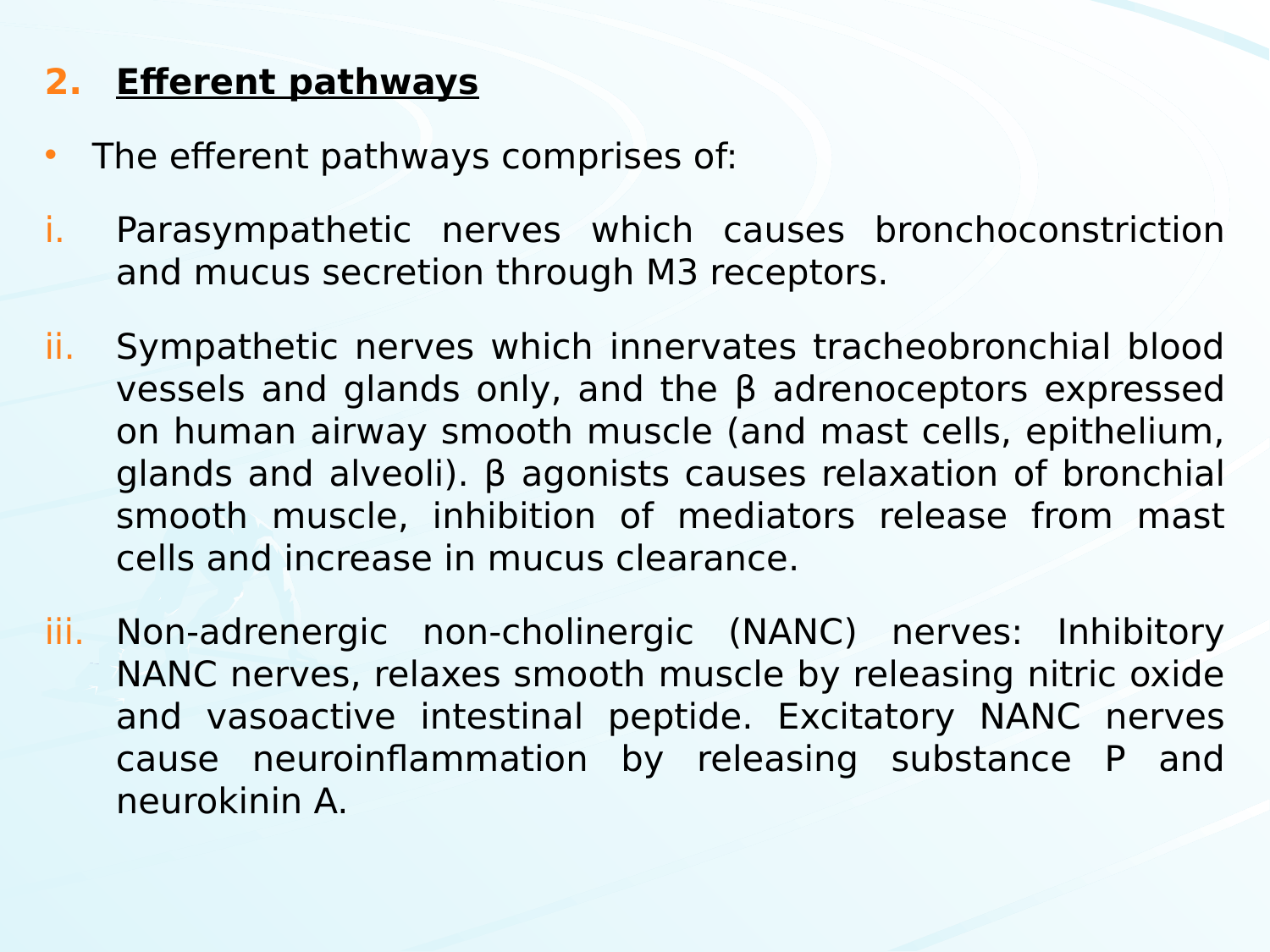

Efferent pathways

The efferent pathways comprises of:

Parasympathetic nerves which causes bronchoconstriction and mucus secretion through M3 receptors.

Sympathetic nerves which innervates tracheobronchial blood vessels and glands only, and the β adrenoceptors expressed on human airway smooth muscle (and mast cells, epithelium, glands and alveoli). β agonists causes relaxation of bronchial smooth muscle, inhibition of mediators release from mast cells and increase in mucus clearance.

Non-adrenergic non-cholinergic (NANC) nerves: Inhibitory NANC nerves, relaxes smooth muscle by releasing nitric oxide and vasoactive intestinal peptide. Excitatory NANC nerves cause neuroinflammation by releasing substance P and neurokinin A.